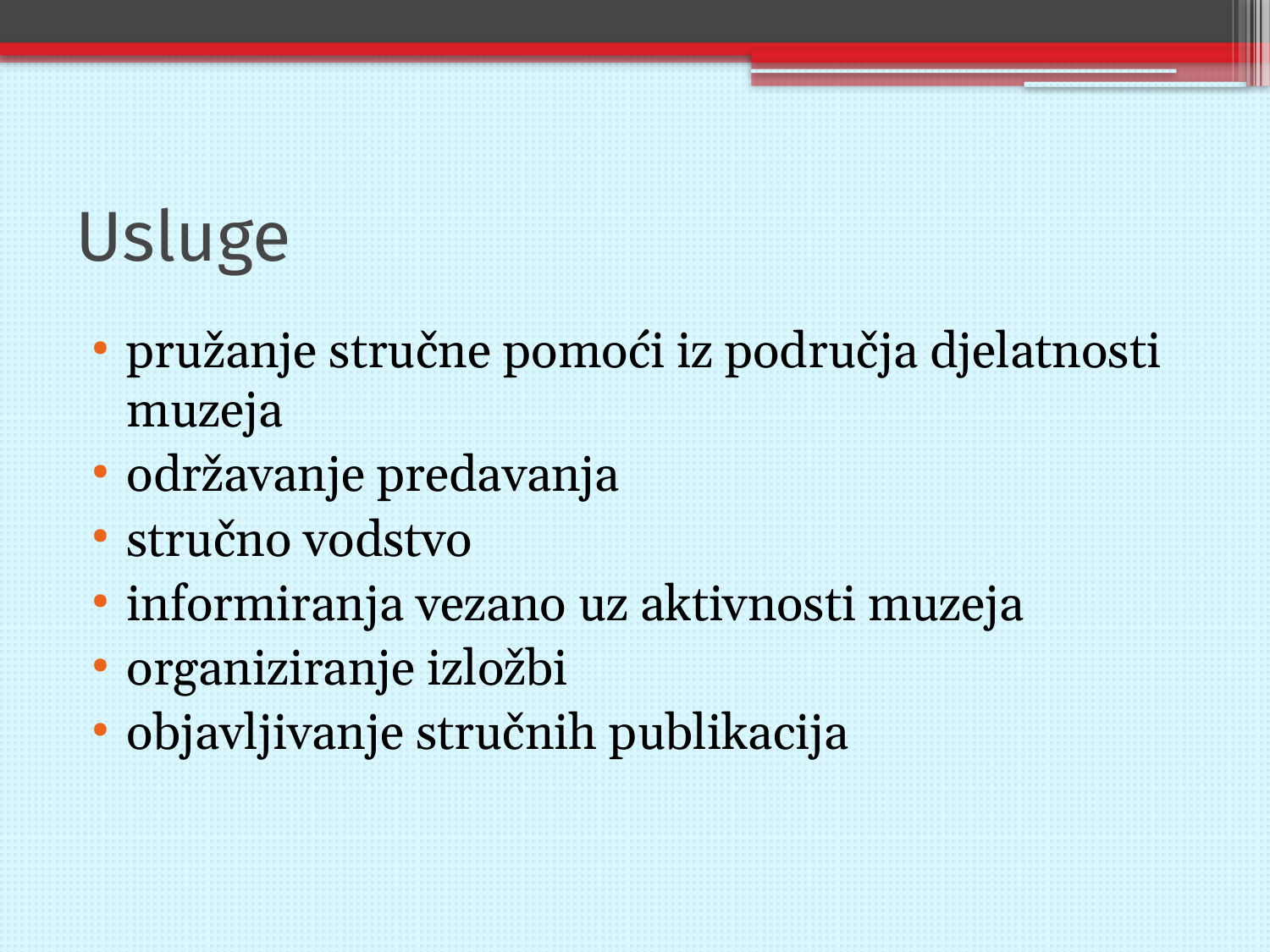

# Usluge
pružanje stručne pomoći iz područja djelatnosti muzeja
održavanje predavanja
stručno vodstvo
informiranja vezano uz aktivnosti muzeja
organiziranje izložbi
objavljivanje stručnih publikacija